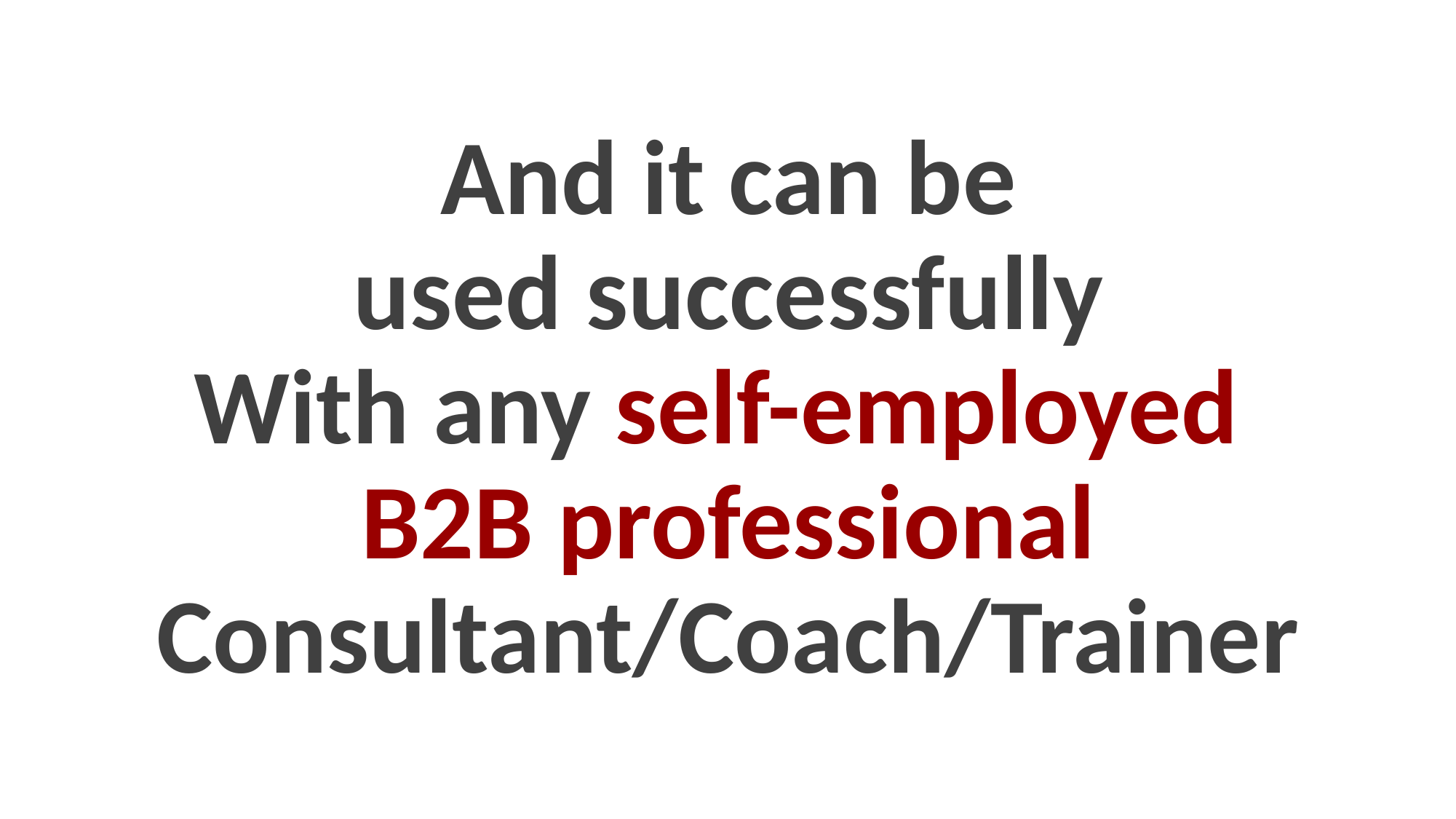

# And it can be used successfully With any self-employed B2B professional Consultant/Coach/Trainer